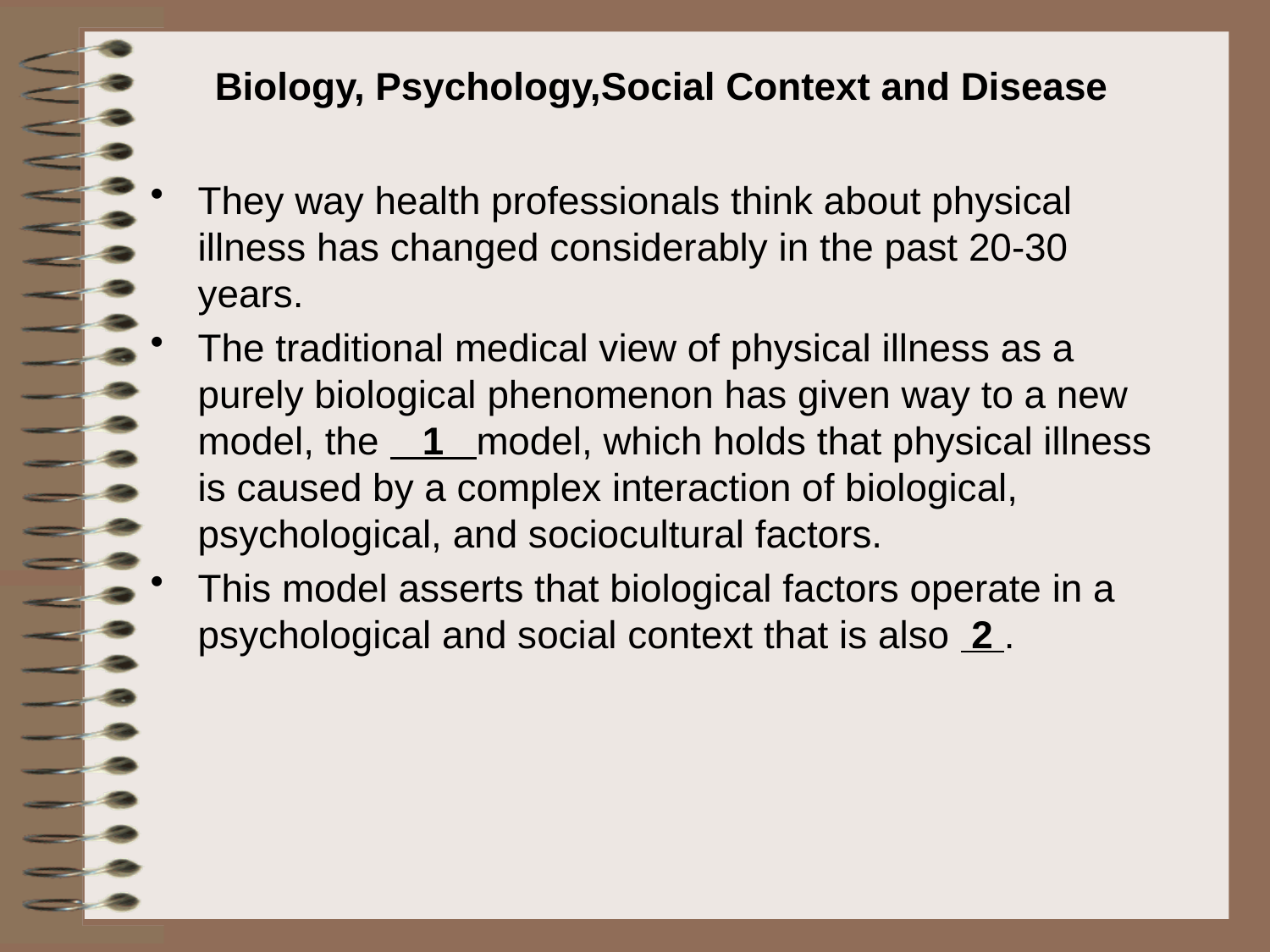

# Biology, Psychology,Social Context and Disease

They way health professionals think about physical illness has changed considerably in the past 20-30 years.
The traditional medical view of physical illness as a purely biological phenomenon has given way to a new model, the  _1_ model, which holds that physical illness is caused by a complex interaction of biological, psychological, and sociocultural factors.
This model asserts that biological factors operate in a psychological and social context that is also  2 .